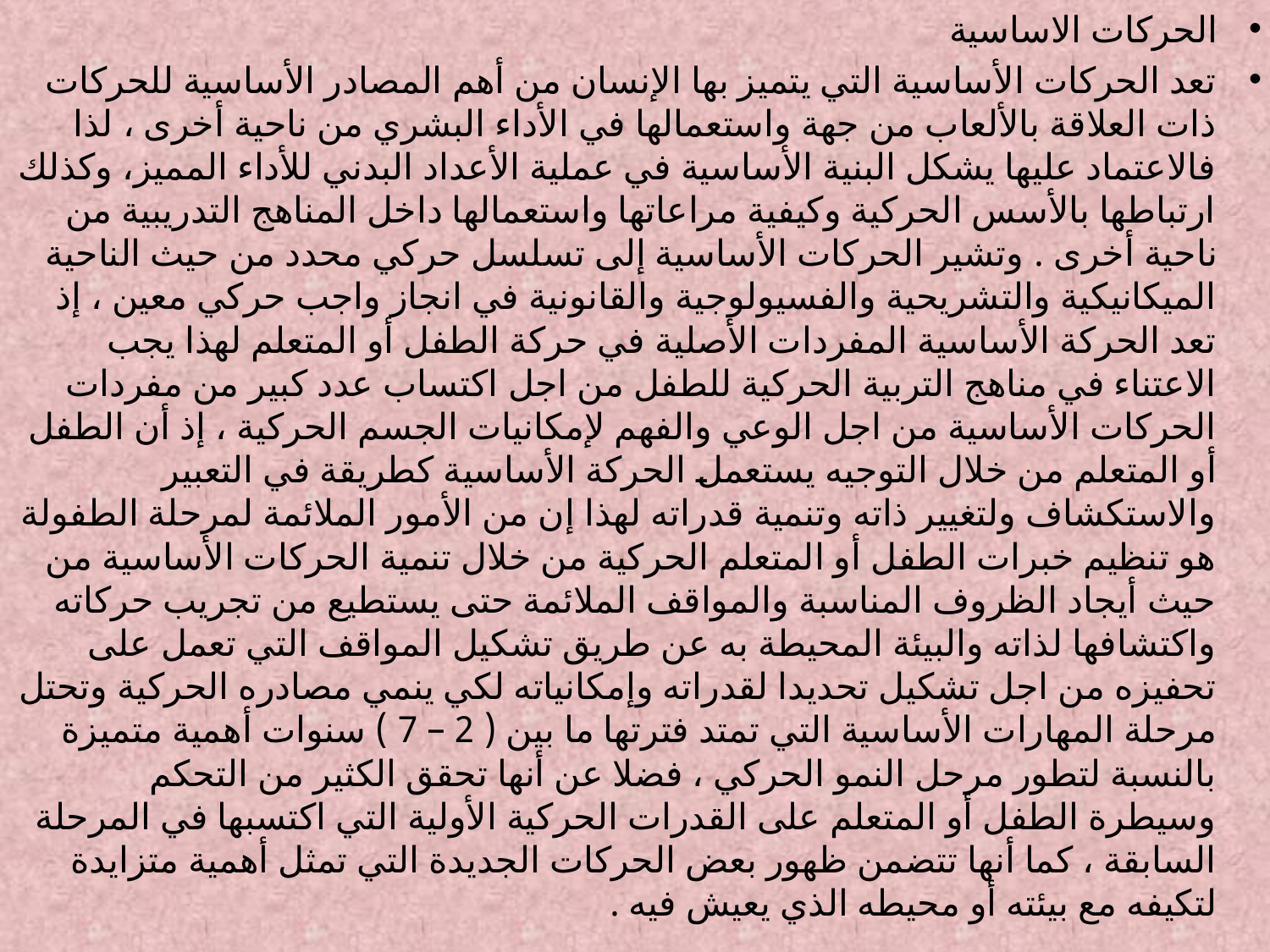

الحركات الاساسية
تعد الحركات الأساسية التي يتميز بها الإنسان من أهم المصادر الأساسية للحركات ذات العلاقة بالألعاب من جهة واستعمالها في الأداء البشري من ناحية أخرى ، لذا فالاعتماد عليها يشكل البنية الأساسية في عملية الأعداد البدني للأداء المميز، وكذلك ارتباطها بالأسس الحركية وكيفية مراعاتها واستعمالها داخل المناهج التدريبية من ناحية أخرى . وتشير الحركات الأساسية إلى تسلسل حركي محدد من حيث الناحية الميكانيكية والتشريحية والفسيولوجية والقانونية في انجاز واجب حركي معين ، إذ تعد الحركة الأساسية المفردات الأصلية في حركة الطفل أو المتعلم لهذا يجب الاعتناء في مناهج التربية الحركية للطفل من اجل اكتساب عدد كبير من مفردات الحركات الأساسية من اجل الوعي والفهم لإمكانيات الجسم الحركية ، إذ أن الطفل أو المتعلم من خلال التوجيه يستعمل الحركة الأساسية كطريقة في التعبير والاستكشاف ولتغيير ذاته وتنمية قدراته لهذا إن من الأمور الملائمة لمرحلة الطفولة هو تنظيم خبرات الطفل أو المتعلم الحركية من خلال تنمية الحركات الأساسية من حيث أيجاد الظروف المناسبة والمواقف الملائمة حتى يستطيع من تجريب حركاته واكتشافها لذاته والبيئة المحيطة به عن طريق تشكيل المواقف التي تعمل على تحفيزه من اجل تشكيل تحديدا لقدراته وإمكانياته لكي ينمي مصادره الحركية وتحتل مرحلة المهارات الأساسية التي تمتد فترتها ما بين ( 2 – 7 ) سنوات أهمية متميزة بالنسبة لتطور مرحل النمو الحركي ، فضلا عن أنها تحقق الكثير من التحكم وسيطرة الطفل أو المتعلم على القدرات الحركية الأولية التي اكتسبها في المرحلة السابقة ، كما أنها تتضمن ظهور بعض الحركات الجديدة التي تمثل أهمية متزايدة لتكيفه مع بيئته أو محيطه الذي يعيش فيه .